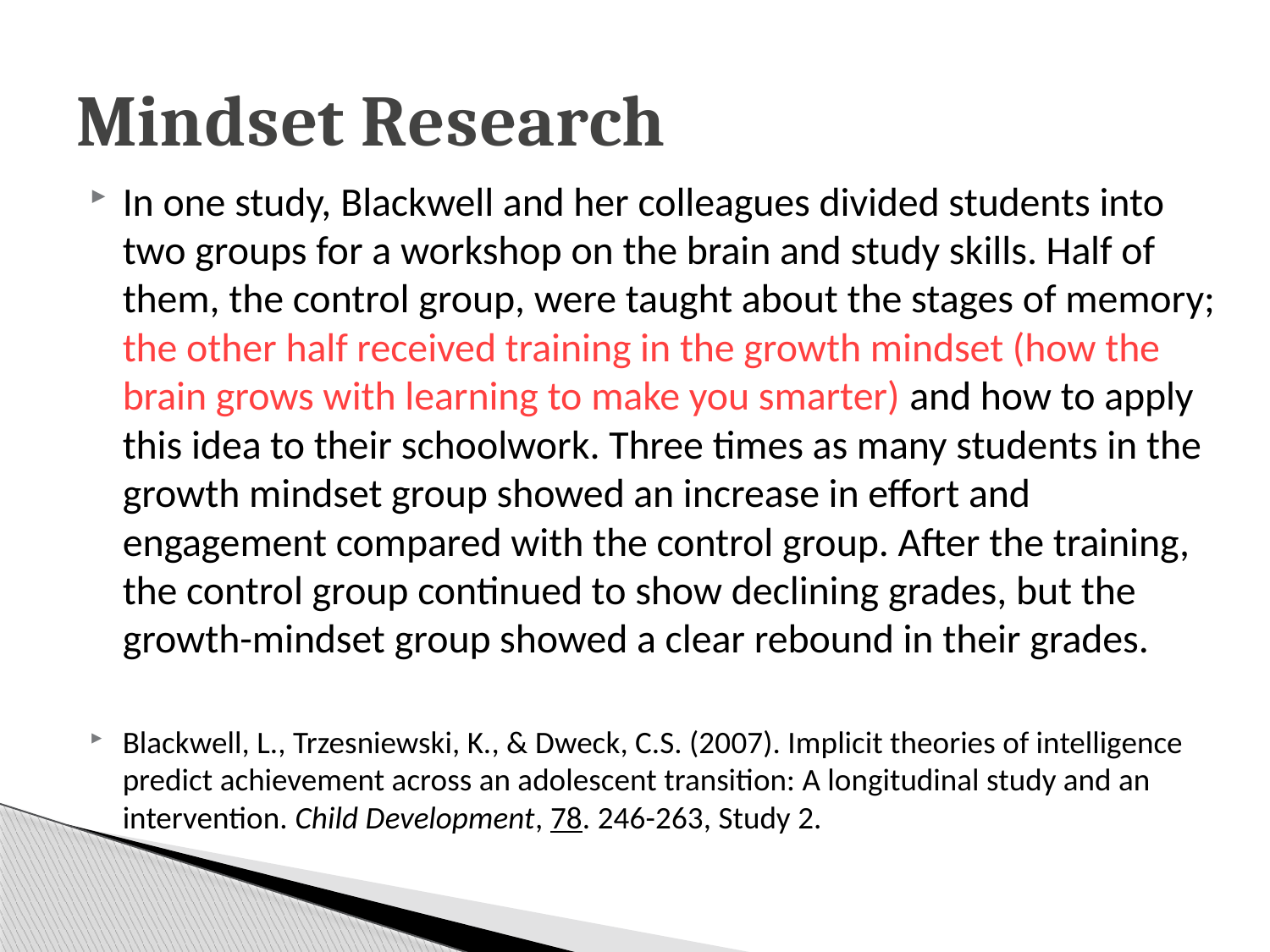

# Mindset Research
In one study, Blackwell and her colleagues divided students into two groups for a workshop on the brain and study skills. Half of them, the control group, were taught about the stages of memory; the other half received training in the growth mindset (how the brain grows with learning to make you smarter) and how to apply this idea to their schoolwork. Three times as many students in the growth mindset group showed an increase in effort and engagement compared with the control group. After the training, the control group continued to show declining grades, but the growth-mindset group showed a clear rebound in their grades.

Blackwell, L., Trzesniewski, K., & Dweck, C.S. (2007). Implicit theories of intelligence predict achievement across an adolescent transition: A longitudinal study and an intervention. Child Development, 78. 246-263, Study 2.